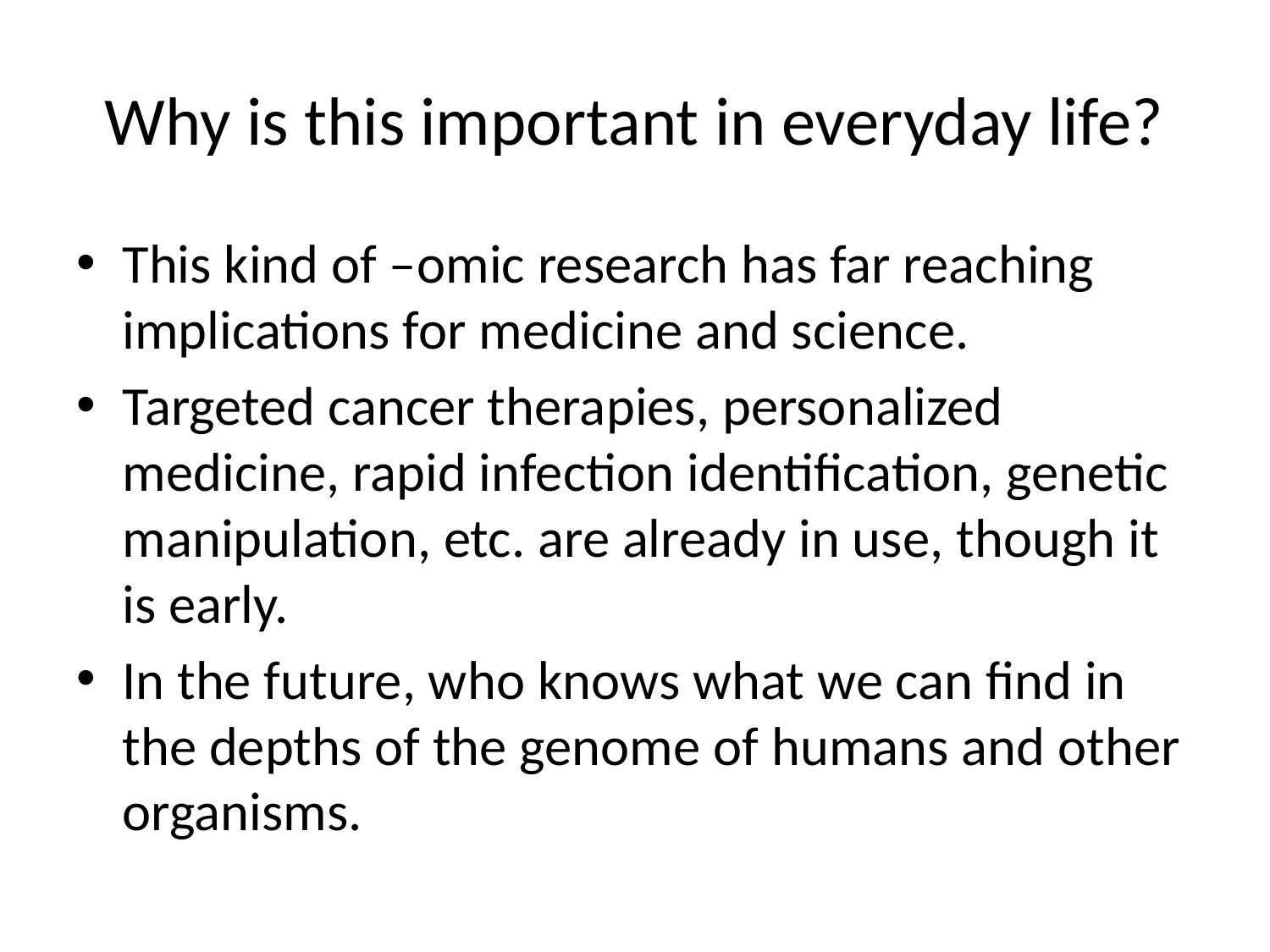

# Why is this important in everyday life?
This kind of –omic research has far reaching implications for medicine and science.
Targeted cancer therapies, personalized medicine, rapid infection identification, genetic manipulation, etc. are already in use, though it is early.
In the future, who knows what we can find in the depths of the genome of humans and other organisms.